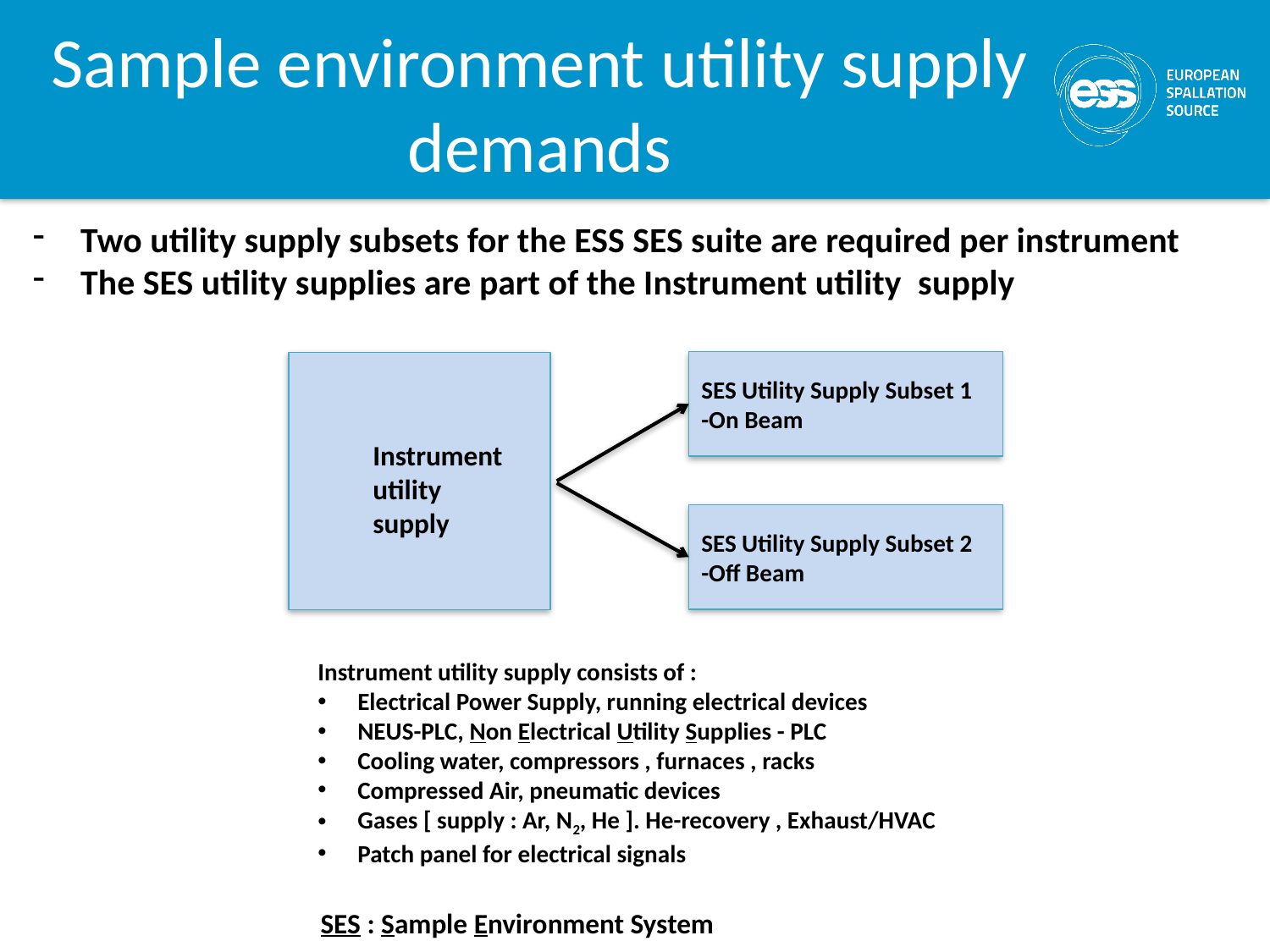

Sample environment utility supply demands
Two utility supply subsets for the ESS SES suite are required per instrument
The SES utility supplies are part of the Instrument utility  supply
SES Utility Supply Subset 1
-On Beam

Instrument
utility
supply
SES Utility Supply Subset 2
-Off Beam
Instrument utility supply consists of :
Electrical Power Supply, running electrical devices
NEUS-PLC, Non Electrical Utility Supplies - PLC
Cooling water, compressors , furnaces , racks
Compressed Air, pneumatic devices
Gases [ supply : Ar, N2, He ]. He-recovery , Exhaust/HVAC
Patch panel for electrical signals
SES : Sample Environment System